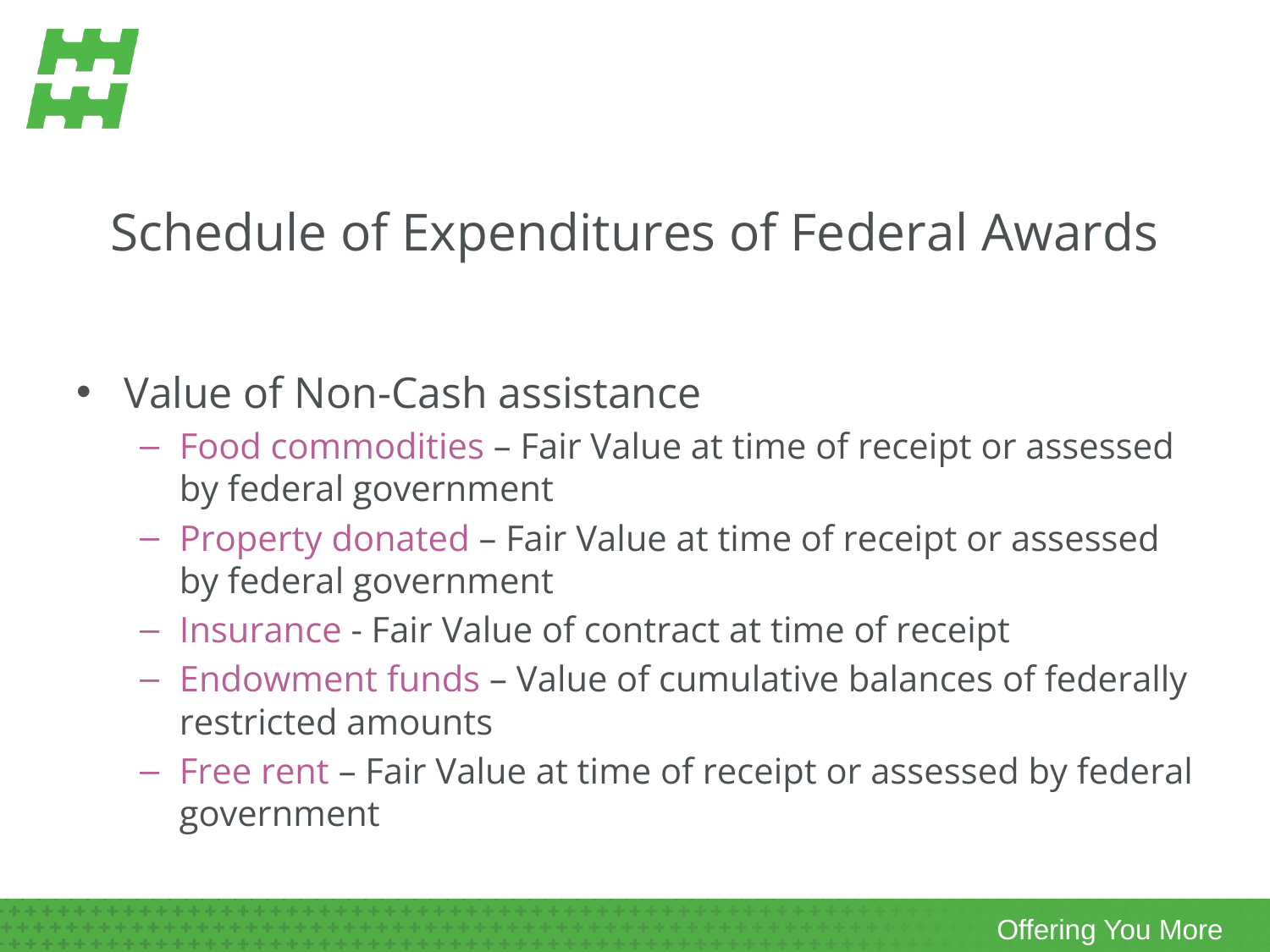

# Schedule of Expenditures of Federal Awards
Value of Non-Cash assistance
Food commodities – Fair Value at time of receipt or assessed by federal government
Property donated – Fair Value at time of receipt or assessed by federal government
Insurance - Fair Value of contract at time of receipt
Endowment funds – Value of cumulative balances of federally restricted amounts
Free rent – Fair Value at time of receipt or assessed by federal government